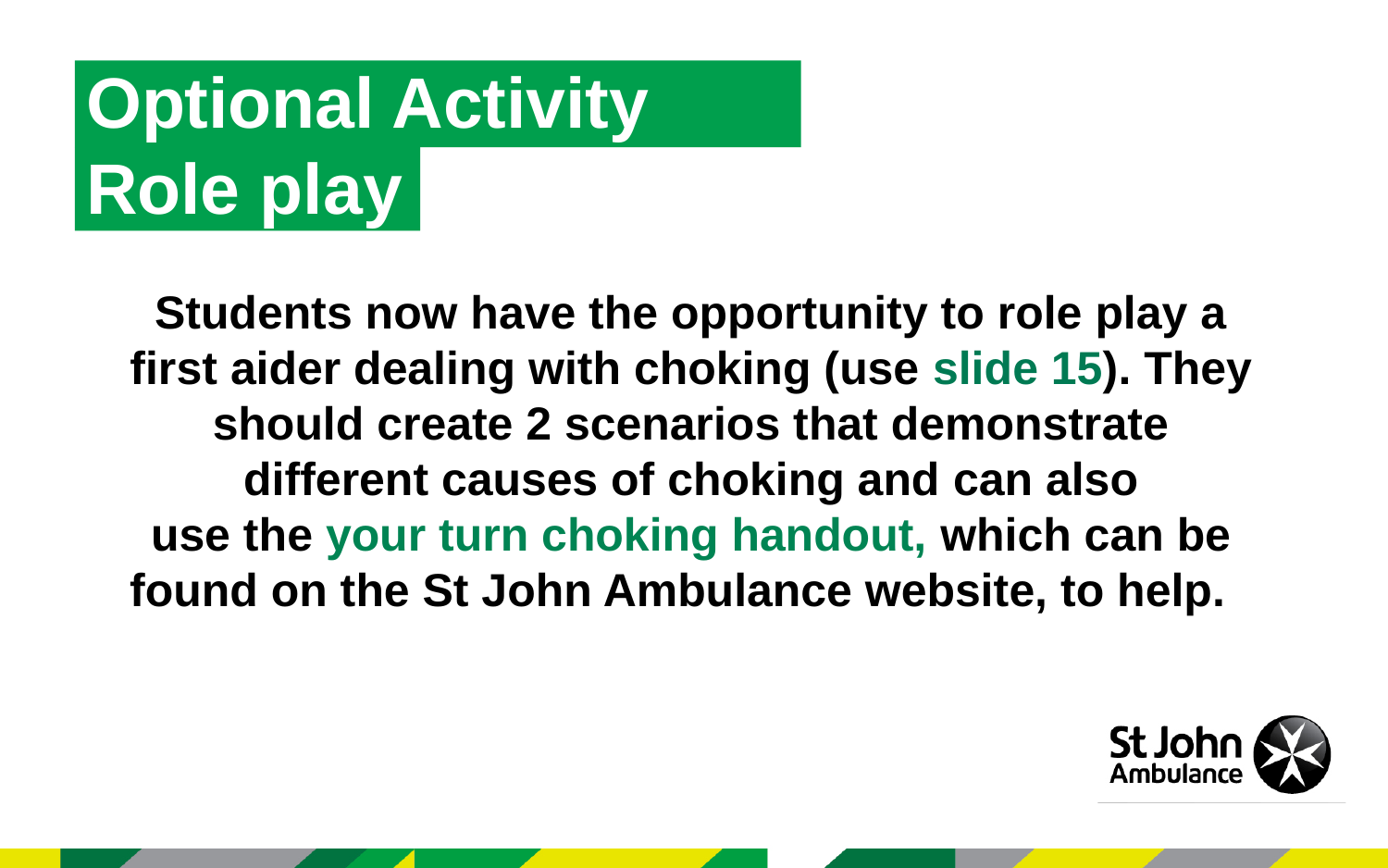

Optional Activity
Role play
Students now have the opportunity to role play a first aider dealing with choking (use slide 15). They should create 2 scenarios that demonstrate different causes of choking and can also use the your turn choking handout, which can be found on the St John Ambulance website, to help.